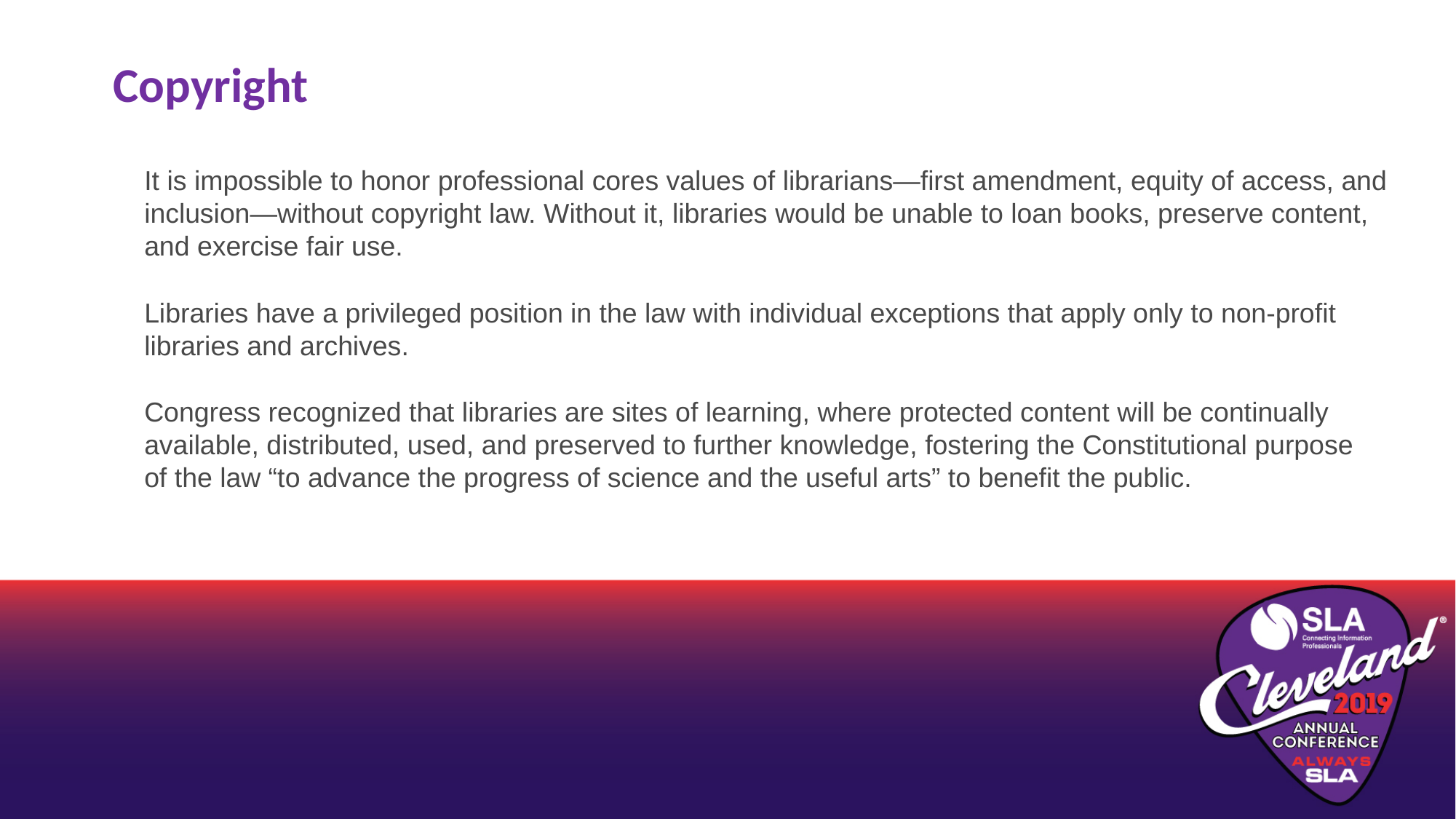

Copyright
It is impossible to honor professional cores values of librarians—first amendment, equity of access, and inclusion—without copyright law. Without it, libraries would be unable to loan books, preserve content, and exercise fair use.
Libraries have a privileged position in the law with individual exceptions that apply only to non-profit libraries and archives.
Congress recognized that libraries are sites of learning, where protected content will be continually available, distributed, used, and preserved to further knowledge, fostering the Constitutional purpose of the law “to advance the progress of science and the useful arts” to benefit the public.